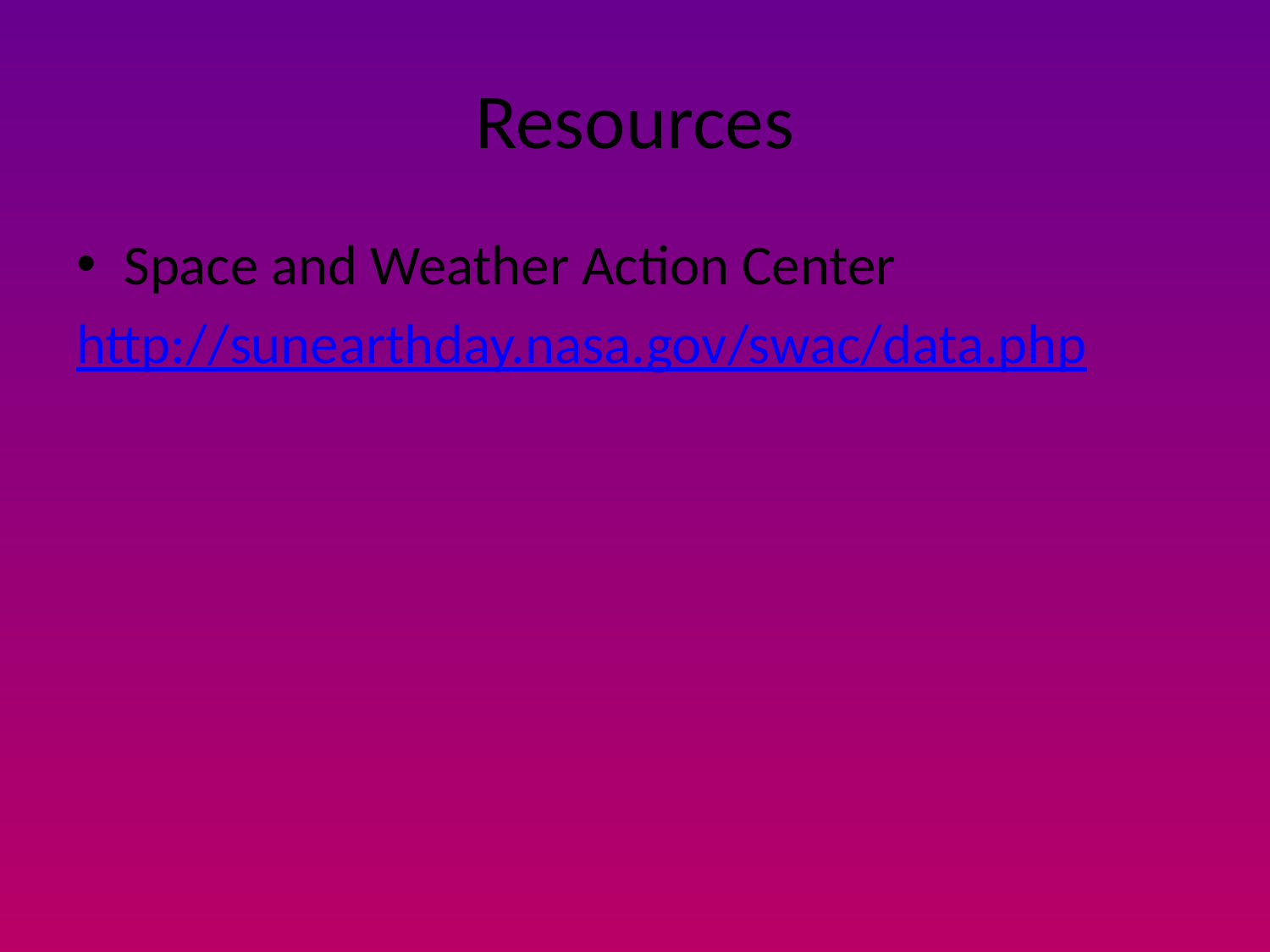

# Resources
Space and Weather Action Center
http://sunearthday.nasa.gov/swac/data.php